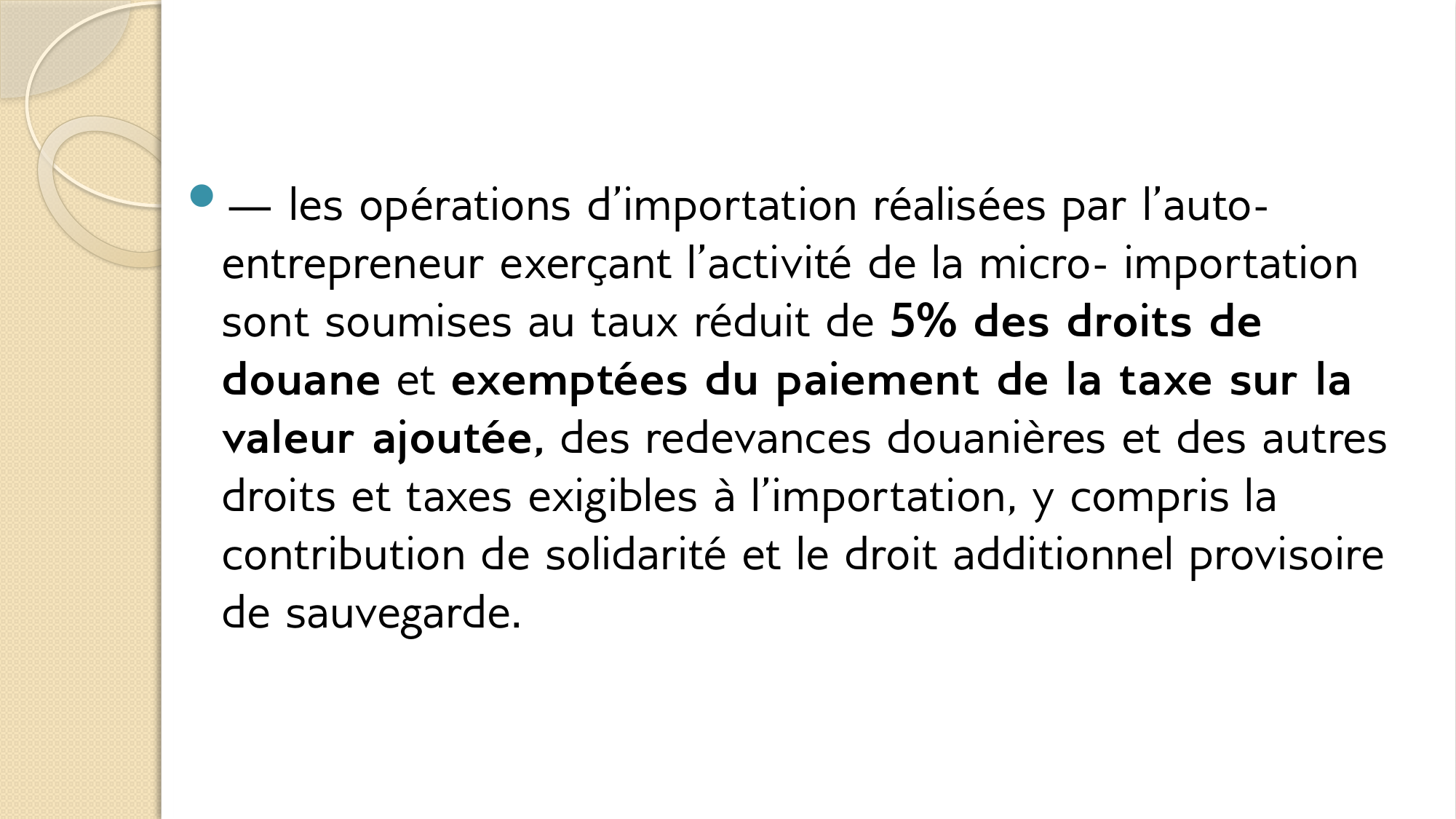

— les opérations d’importation réalisées par l’auto-entrepreneur exerçant l’activité de la micro- importation sont soumises au taux réduit de 5% des droits de douane et exemptées du paiement de la taxe sur la valeur ajoutée, des redevances douanières et des autres droits et taxes exigibles à l’importation, y compris la contribution de solidarité et le droit additionnel provisoire de sauvegarde.